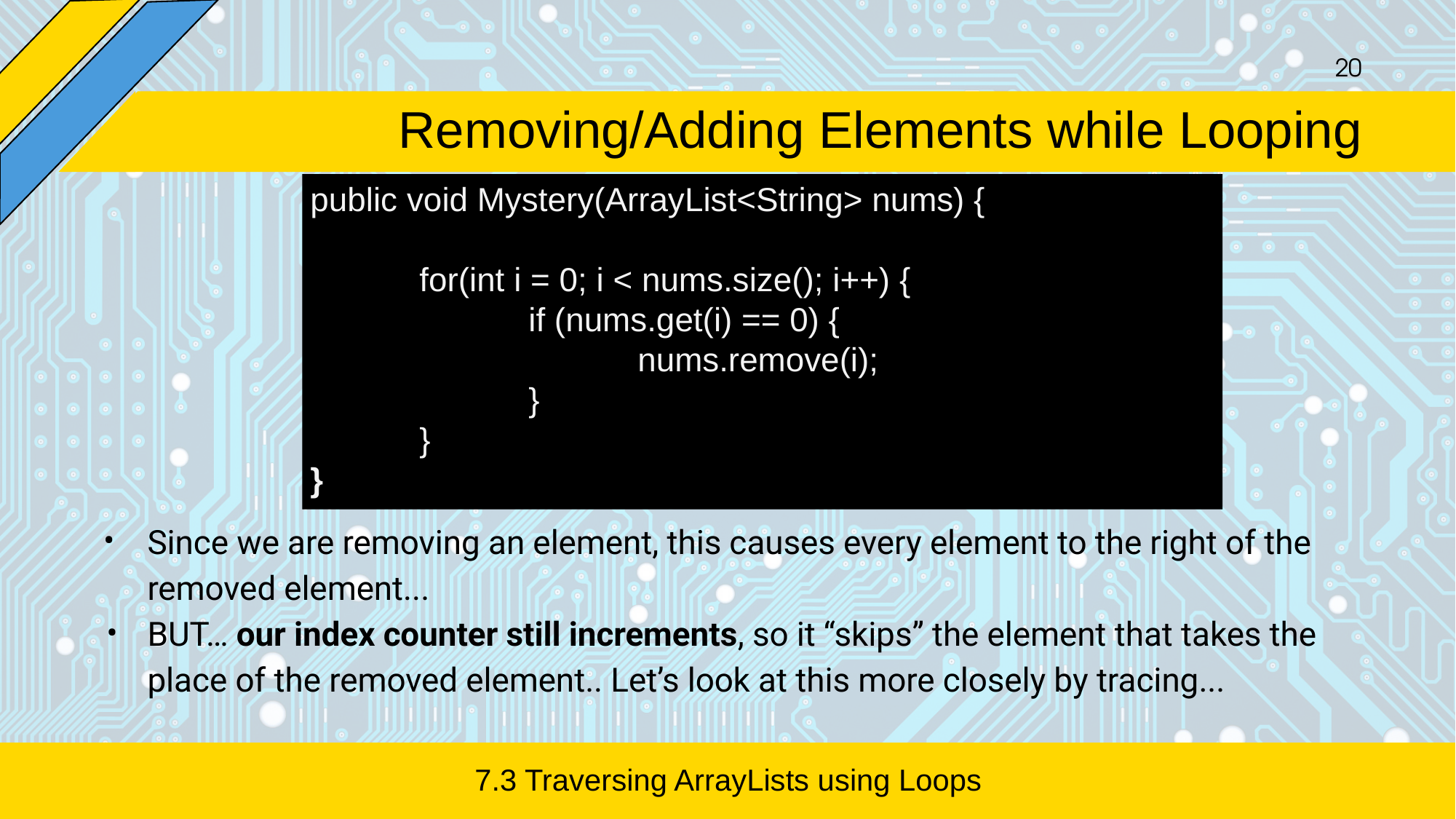

20
# Removing/Adding Elements while Looping
public void Mystery(ArrayList<String> nums) {

	for(int i = 0; i < nums.size(); i++) {
		if (nums.get(i) == 0) {
			nums.remove(i);
		}
	}
}
Since we are removing an element, this causes every element to the right of the removed element...
BUT… our index counter still increments, so it “skips” the element that takes the place of the removed element.. Let’s look at this more closely by tracing...